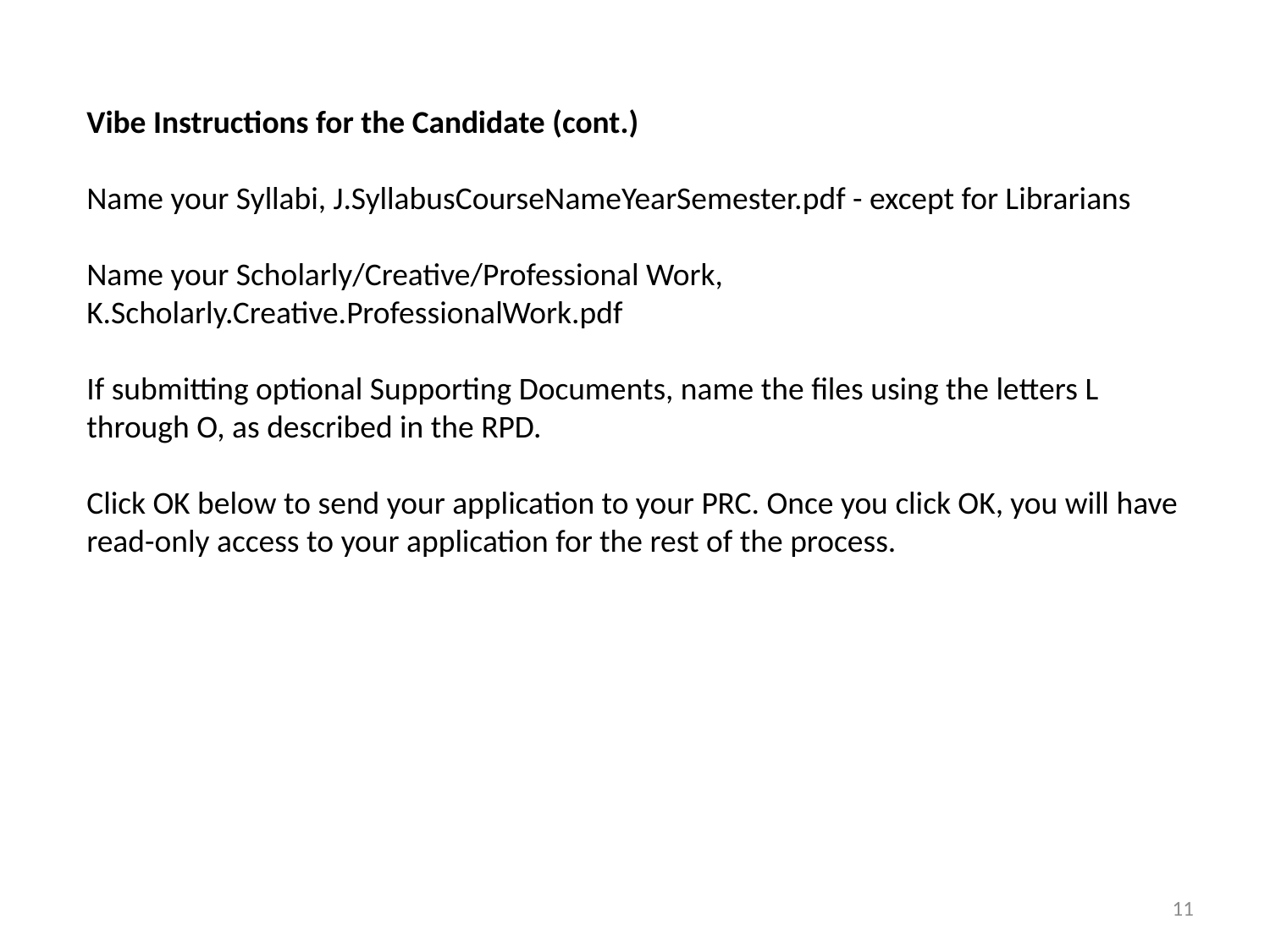

Vibe Instructions for the Candidate (cont.)

Name your Syllabi, J.SyllabusCourseNameYearSemester.pdf - except for Librarians

Name your Scholarly/Creative/Professional Work, K.Scholarly.Creative.ProfessionalWork.pdf

If submitting optional Supporting Documents, name the files using the letters L through O, as described in the RPD.

Click OK below to send your application to your PRC. Once you click OK, you will have read-only access to your application for the rest of the process.
11